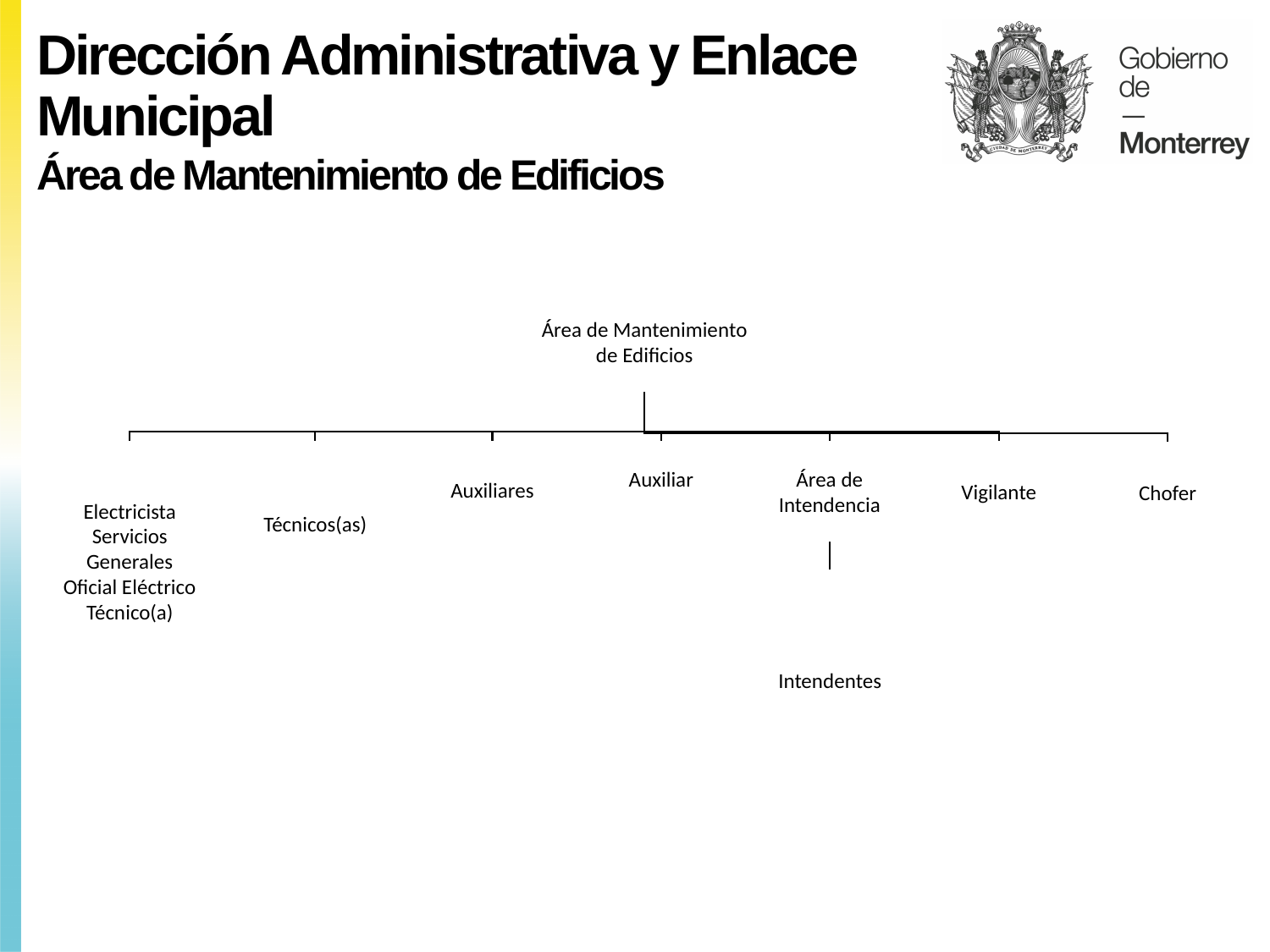

Dirección Administrativa y Enlace Municipal
Área de Mantenimiento de Edificios
Área de Mantenimiento
de Edificios
Electricista Servicios Generales
Oficial Eléctrico
Técnico(a)
Técnicos(as)
Auxiliares
Auxiliar

Área de Intendencia
Intendentes
Vigilante
Chofer